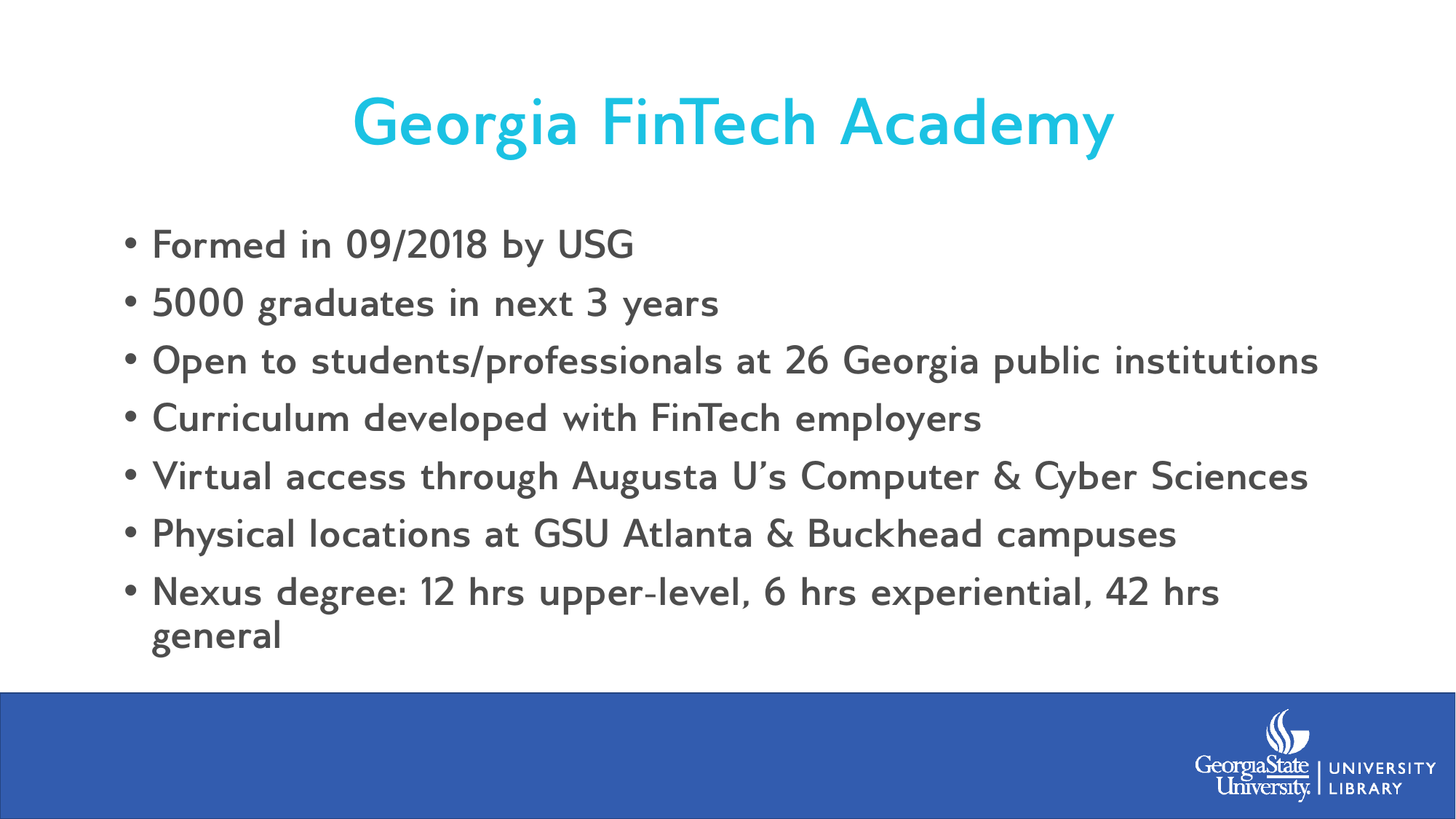

# Georgia FinTech Academy
Formed in 09/2018 by USG
5000 graduates in next 3 years
Open to students/professionals at 26 Georgia public institutions
Curriculum developed with FinTech employers
Virtual access through Augusta U’s Computer & Cyber Sciences
Physical locations at GSU Atlanta & Buckhead campuses
Nexus degree: 12 hrs upper-level, 6 hrs experiential, 42 hrs general